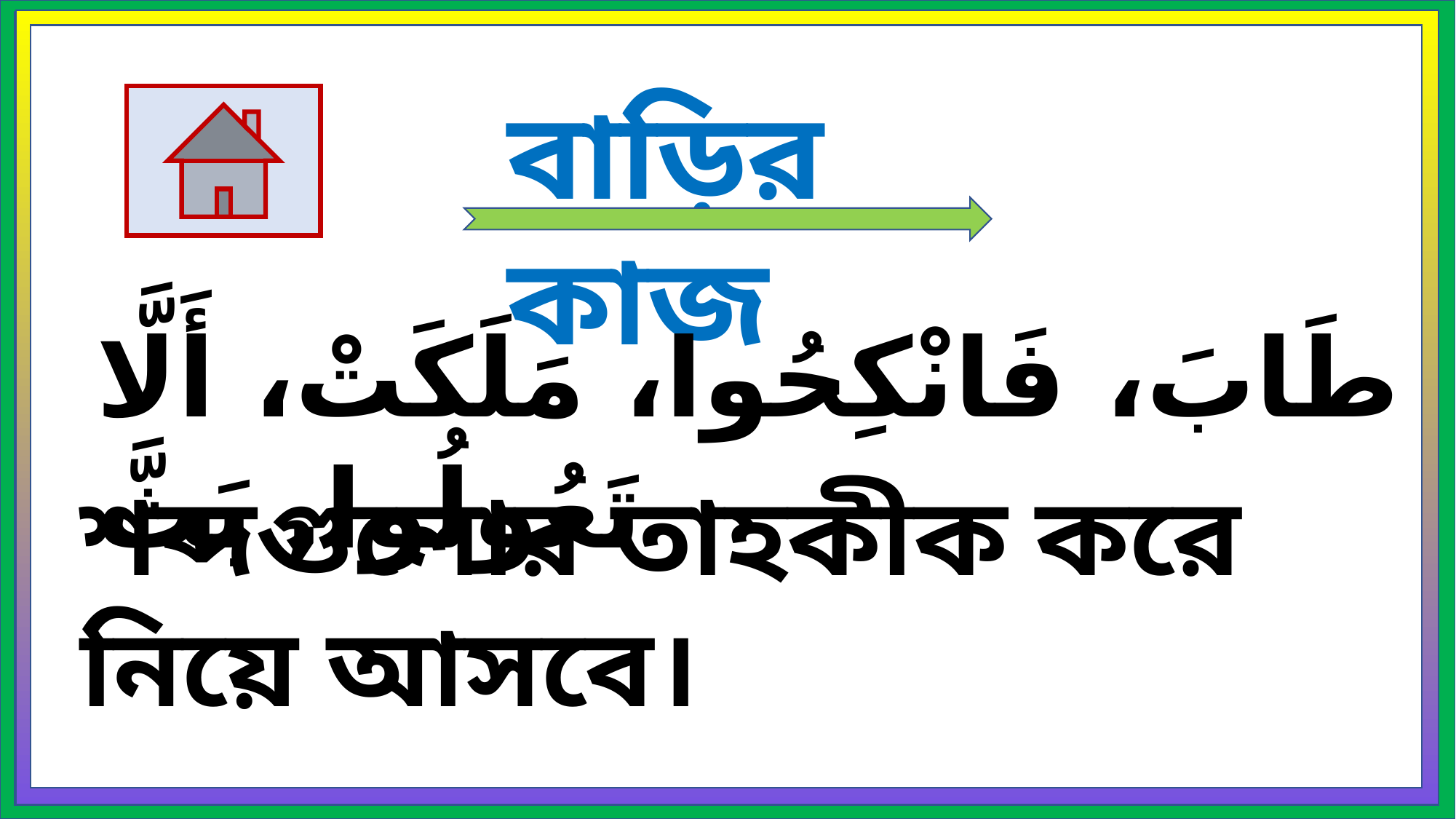

বাড়ির কাজ

طَابَ، فَانْكِحُوا، مَلَكَتْ، أَلَّا تَعُولُوا, بَثَّ
শব্দগুলোর তাহকীক করে নিয়ে আসবে।